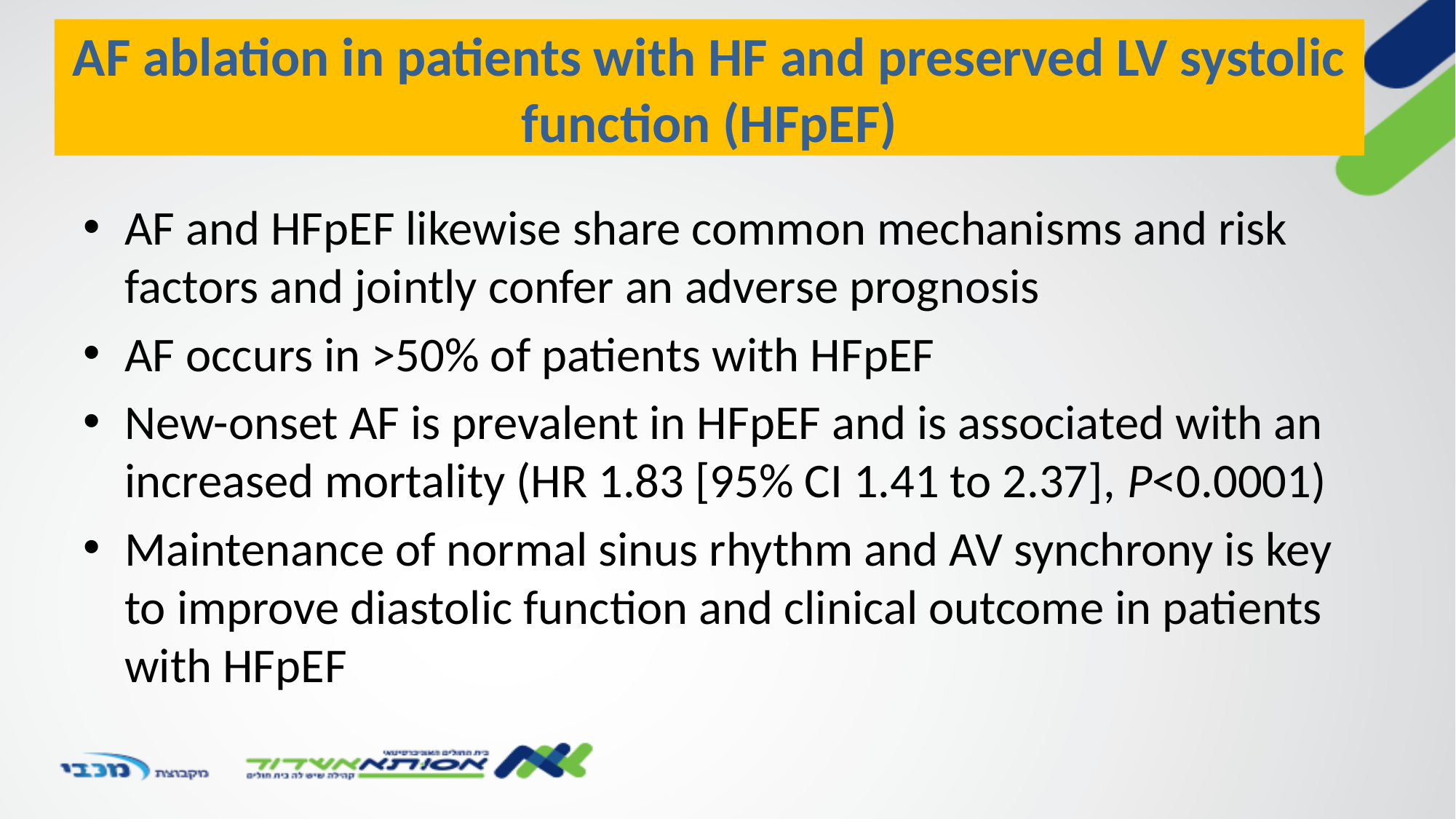

AF ablation in patients with HF and preserved LV systolic function (HFpEF)
AF and HFpEF likewise share common mechanisms and risk factors and jointly confer an adverse prognosis
AF occurs in >50% of patients with HFpEF
New-onset AF is prevalent in HFpEF and is associated with an increased mortality (HR 1.83 [95% CI 1.41 to 2.37], P<0.0001)
Maintenance of normal sinus rhythm and AV synchrony is key to improve diastolic function and clinical outcome in patients with HFpEF